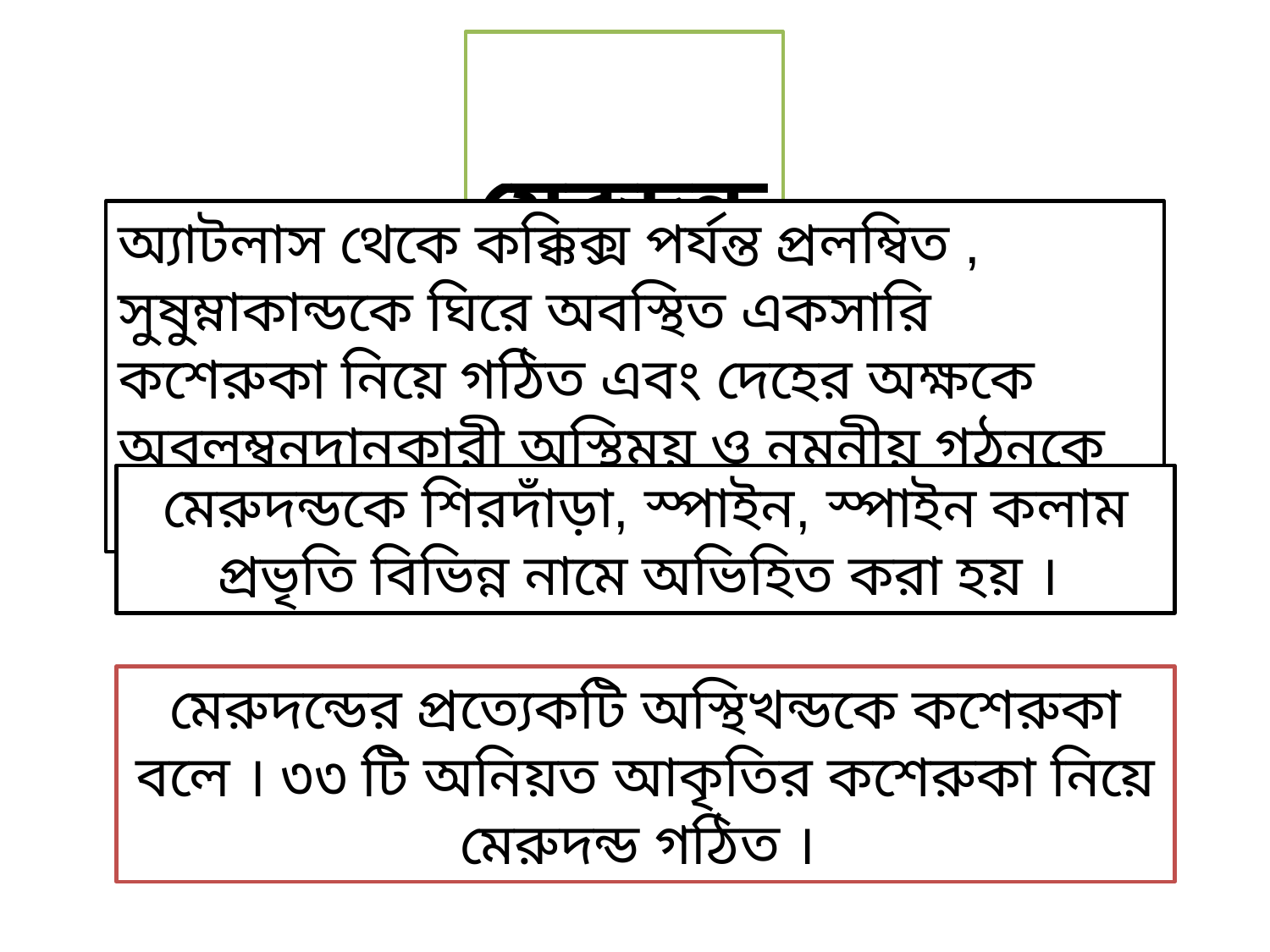

মেরুদন্ড
অ্যাটলাস থেকে কক্কিক্স পর্যন্ত প্রলম্বিত , সুষুম্নাকান্ডকে ঘিরে অবস্থিত একসারি কশেরুকা নিয়ে গঠিত এবং দেহের অক্ষকে অবলম্বনদানকারী অস্থিময় ও নমনীয় গঠনকে মেরুদন্ড বিলে ।
মেরুদন্ডকে শিরদাঁড়া, স্পাইন, স্পাইন কলাম প্রভৃতি বিভিন্ন নামে অভিহিত করা হয় ।
মেরুদন্ডের প্রত্যেকটি অস্থিখন্ডকে কশেরুকা বলে । ৩৩ টি অনিয়ত আকৃতির কশেরুকা নিয়ে মেরুদন্ড গঠিত ।